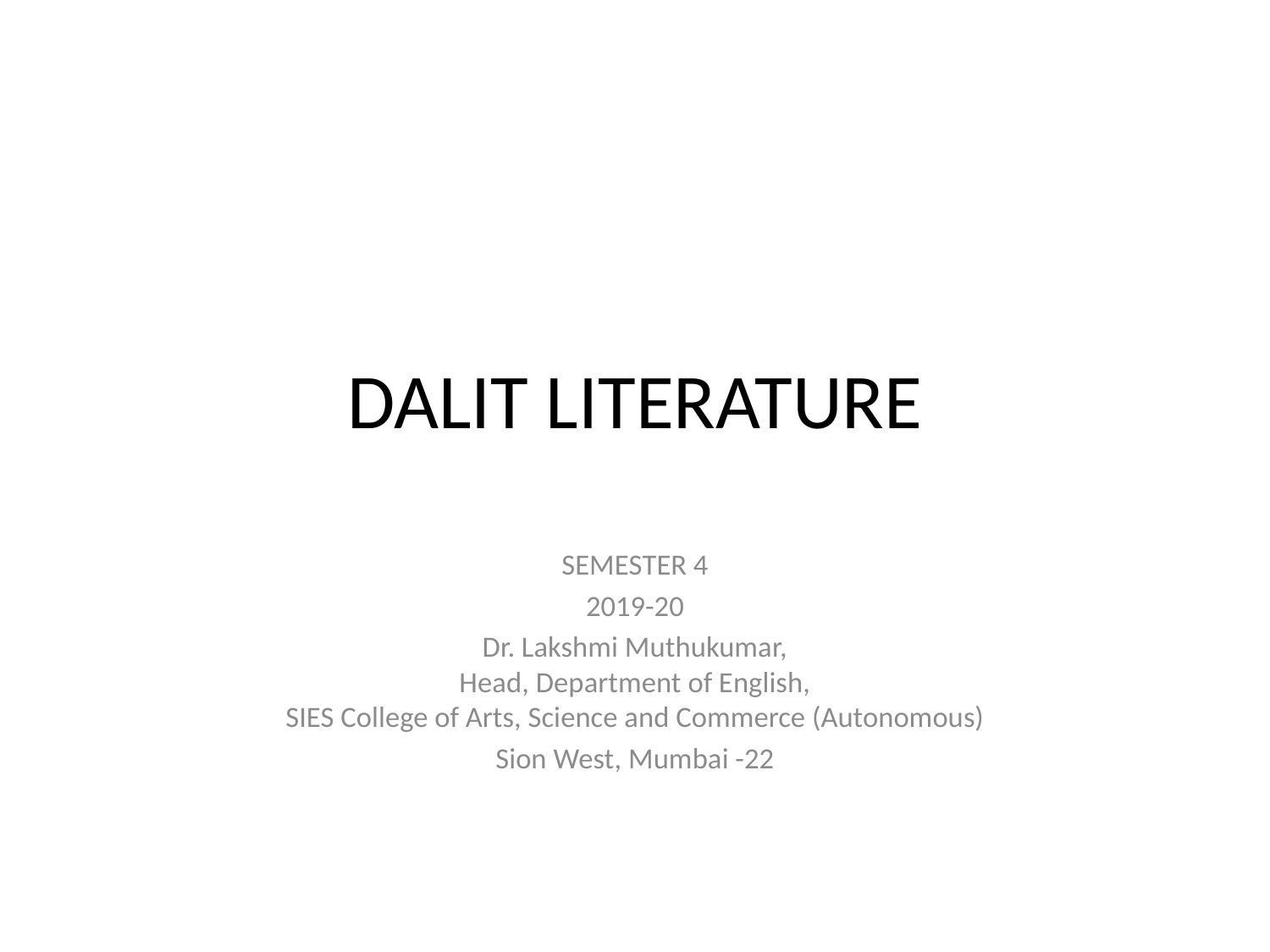

# DALIT LITERATURE
SEMESTER 4
2019-20
Dr. Lakshmi Muthukumar,
Head, Department of English,
SIES College of Arts, Science and Commerce (Autonomous)
Sion West, Mumbai -22